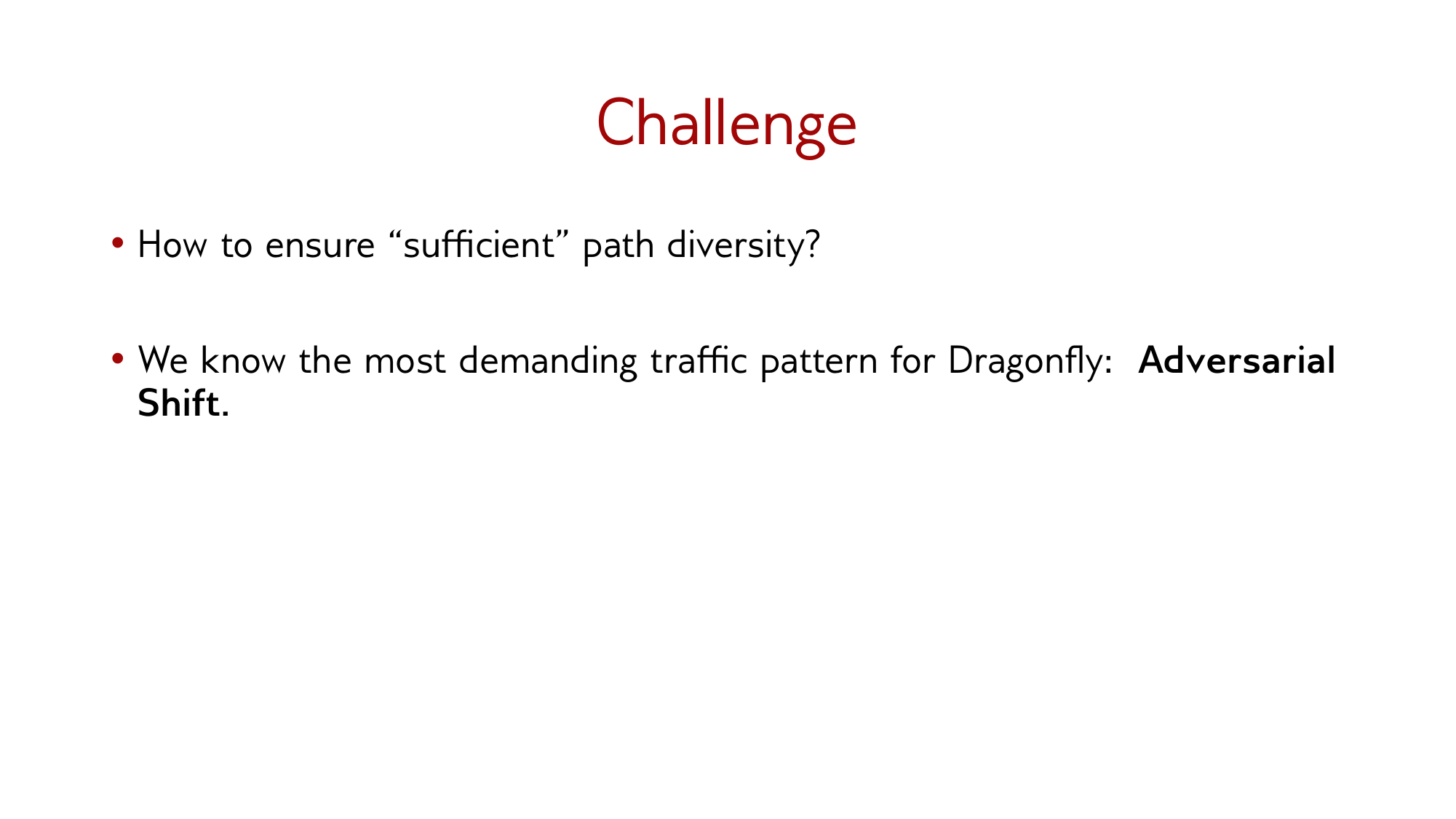

# Challenge
How to ensure “sufficient” path diversity?

We know the most demanding traffic pattern for Dragonfly:  Adversarial Shift.